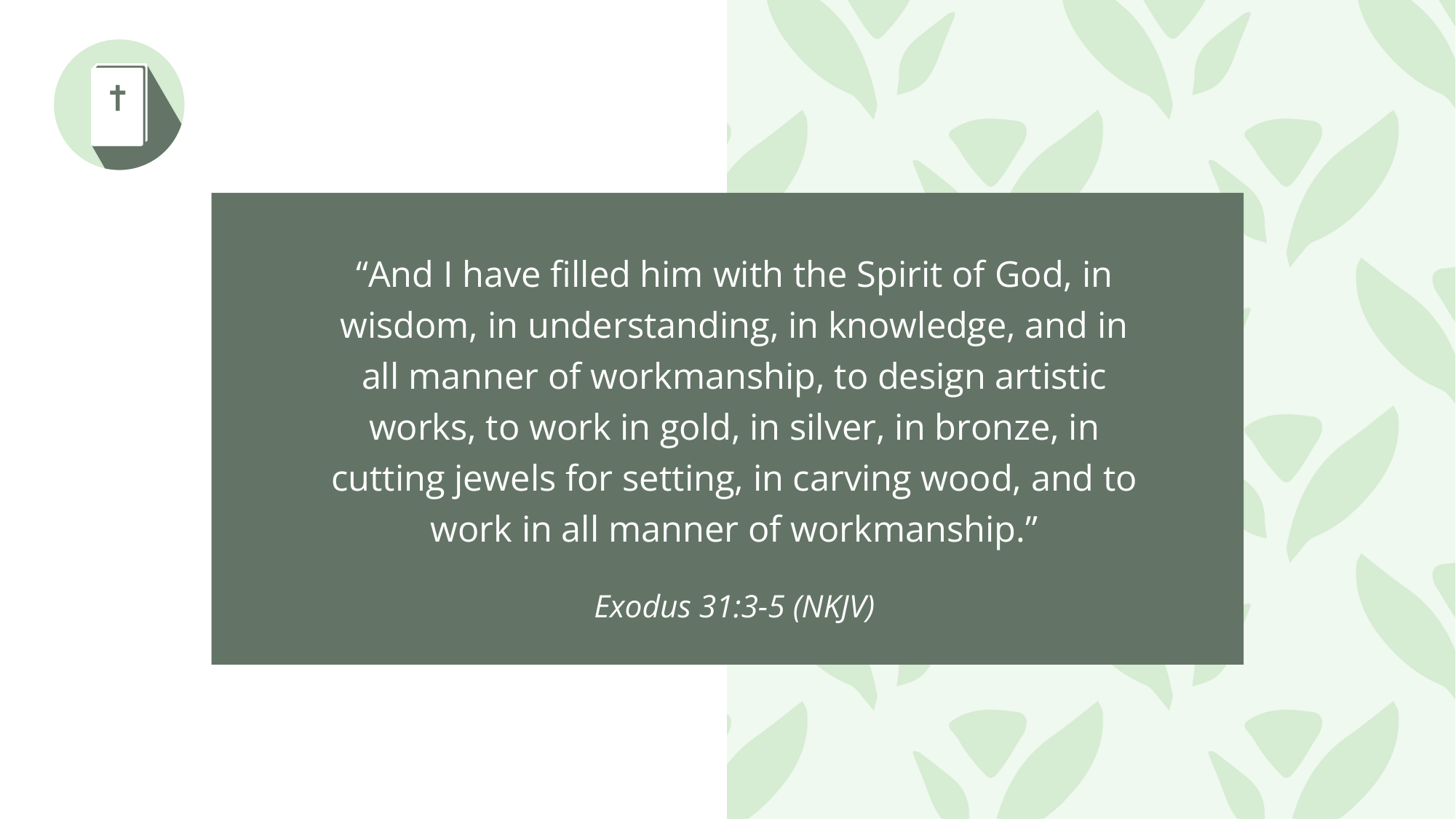

“And I have filled him with the Spirit of God, in wisdom, in understanding, in knowledge, and in all manner of workmanship, to design artistic works, to work in gold, in silver, in bronze, in cutting jewels for setting, in carving wood, and to work in all manner of workmanship.”

Exodus 31:3-5 (NKJV)